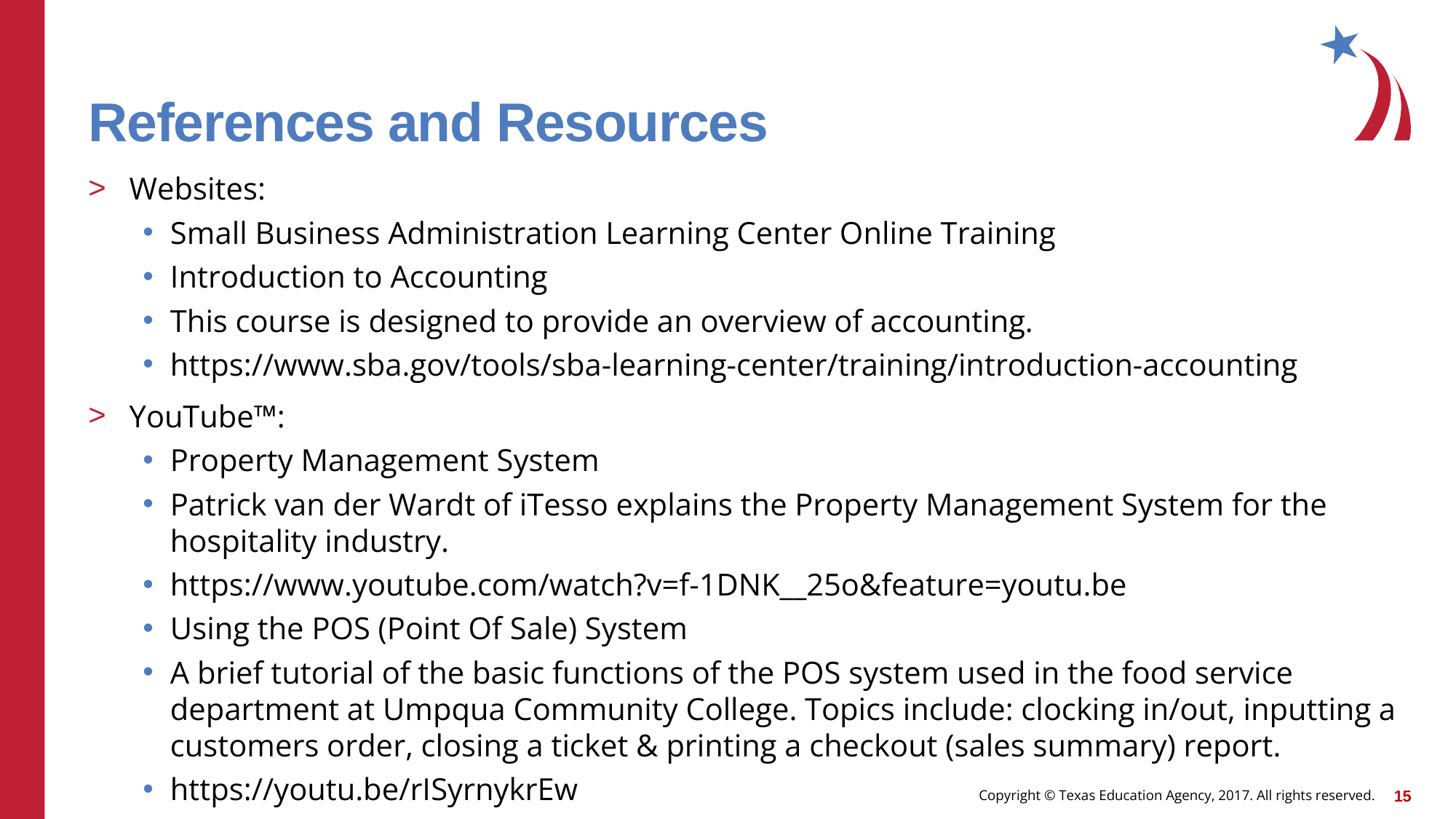

# References and Resources
Websites:
Small Business Administration Learning Center Online Training
Introduction to Accounting
This course is designed to provide an overview of accounting.
https://www.sba.gov/tools/sba-learning-center/training/introduction-accounting
YouTube™:
Property Management System
Patrick van der Wardt of iTesso explains the Property Management System for the hospitality industry.
https://www.youtube.com/watch?v=f-1DNK__25o&feature=youtu.be
Using the POS (Point Of Sale) System
A brief tutorial of the basic functions of the POS system used in the food service department at Umpqua Community College. Topics include: clocking in/out, inputting a customers order, closing a ticket & printing a checkout (sales summary) report.
https://youtu.be/rISyrnykrEw